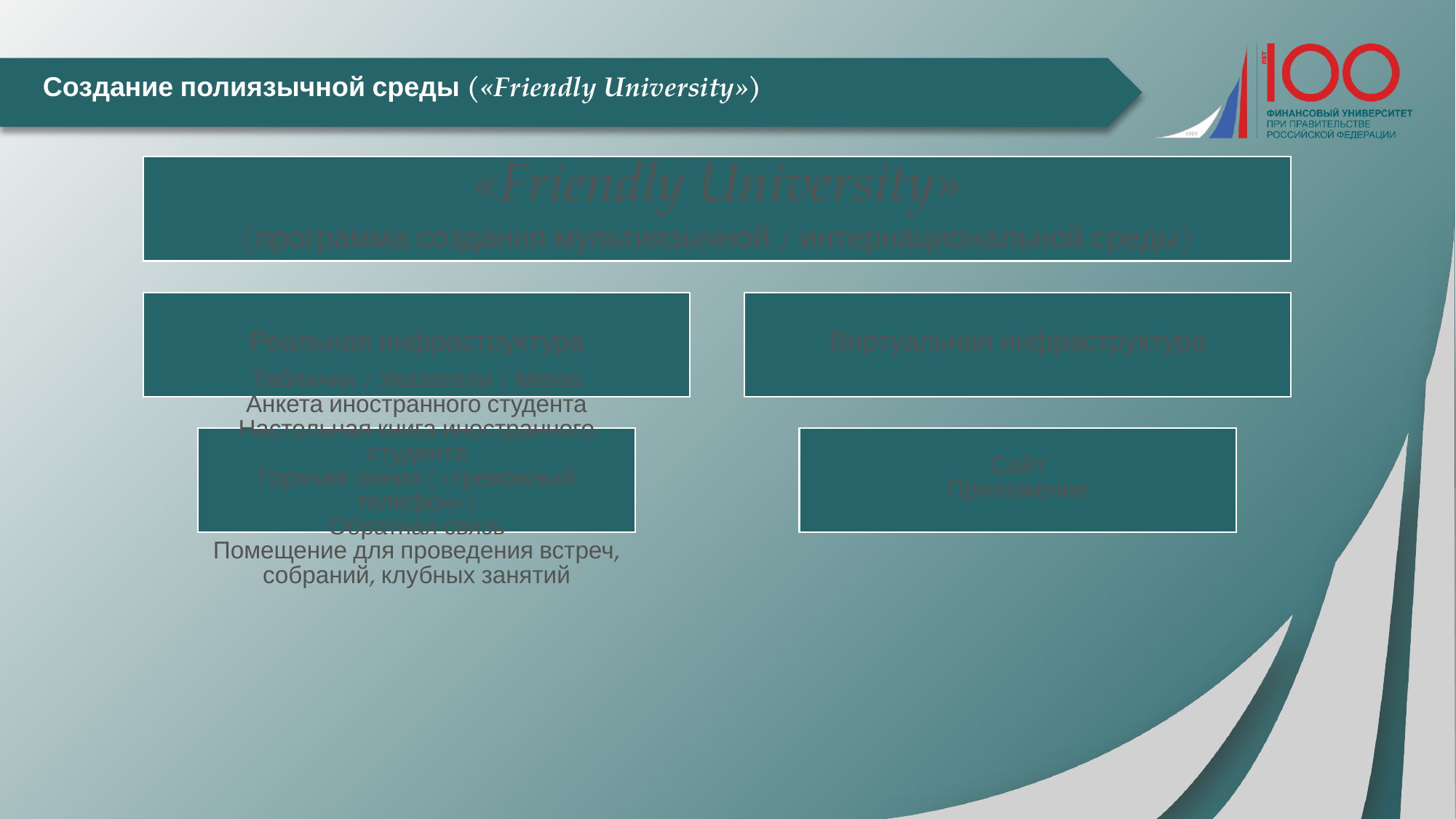

# Создание полиязычной среды («Friendly University»)
«Friendly University»
(программа создания мультиязычной / интернациональной среды)
Реальная инфраструктура
Таблички / Указатели / Меню
Анкета иностранного студента
Настольная книга иностранного студента
Горячая линия («тревожный телефон»)
Обратная связь
Помещение для проведения встреч, собраний, клубных занятий
Виртуальная инфраструктура
Сайт
Приложение